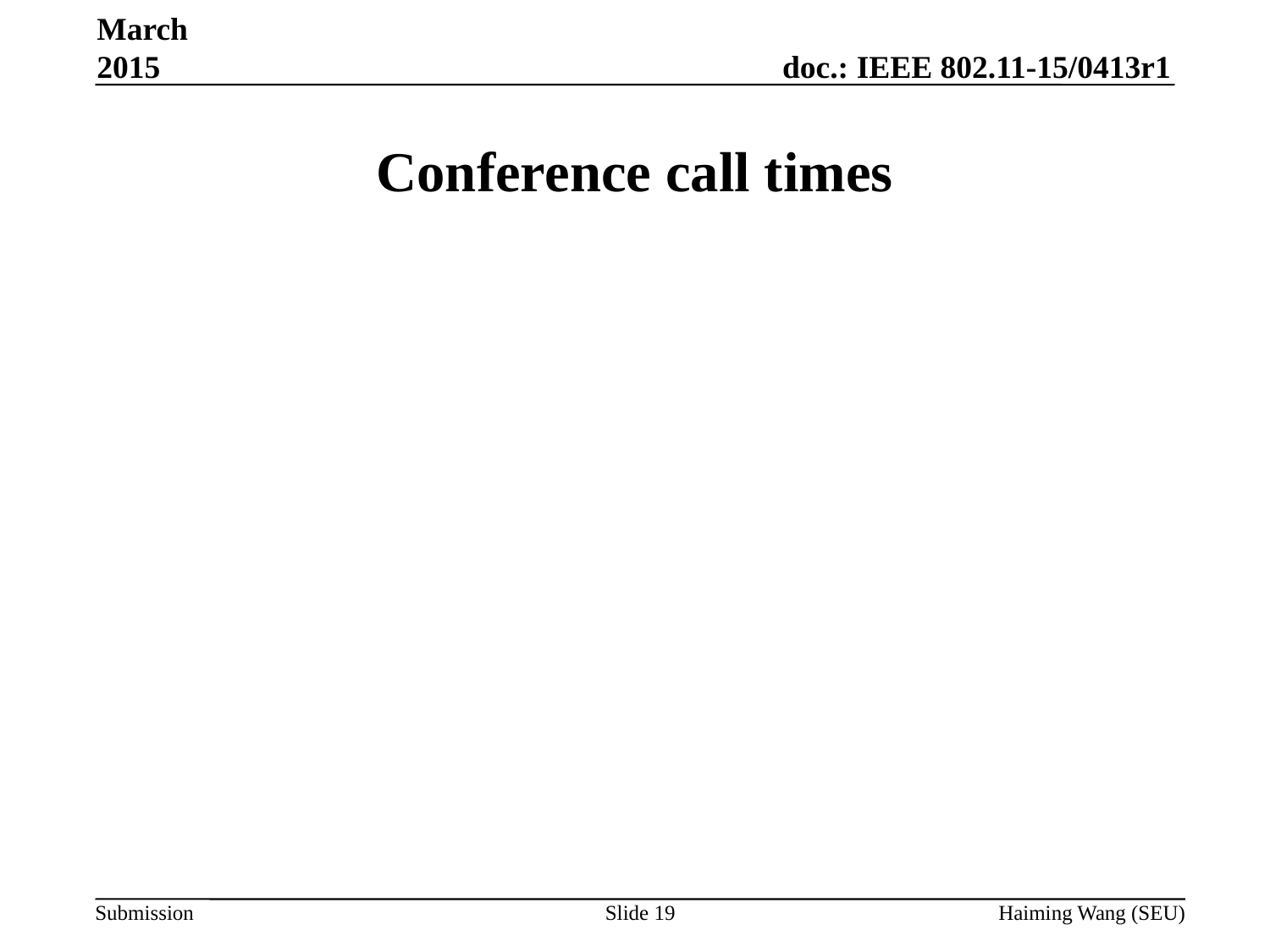

March 2015
# Conference call times

Slide 19
Haiming Wang (SEU)